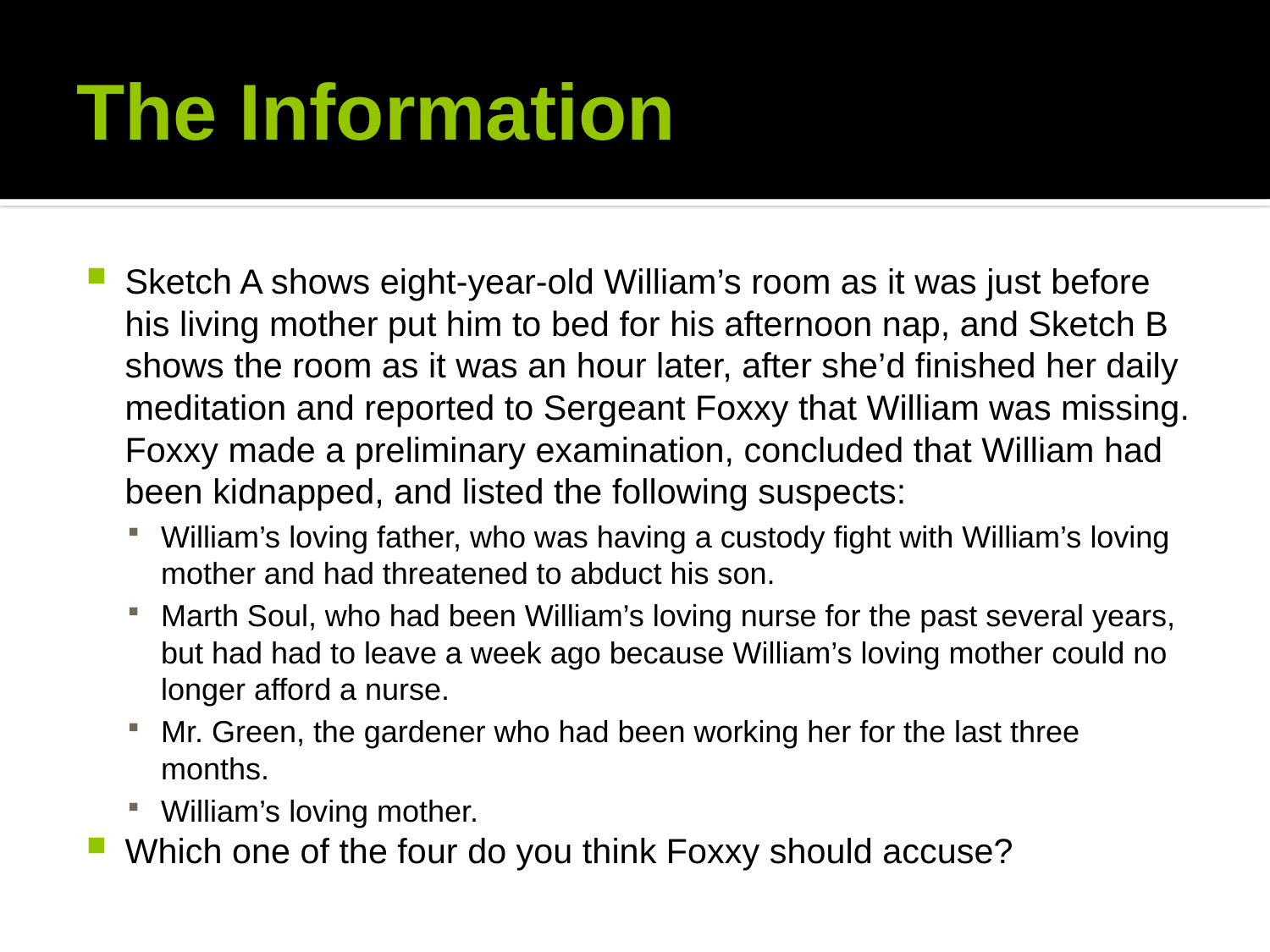

# The Information
Sketch A shows eight-year-old William’s room as it was just before his living mother put him to bed for his afternoon nap, and Sketch B shows the room as it was an hour later, after she’d finished her daily meditation and reported to Sergeant Foxxy that William was missing. Foxxy made a preliminary examination, concluded that William had been kidnapped, and listed the following suspects:
William’s loving father, who was having a custody fight with William’s loving mother and had threatened to abduct his son.
Marth Soul, who had been William’s loving nurse for the past several years, but had had to leave a week ago because William’s loving mother could no longer afford a nurse.
Mr. Green, the gardener who had been working her for the last three months.
William’s loving mother.
Which one of the four do you think Foxxy should accuse?